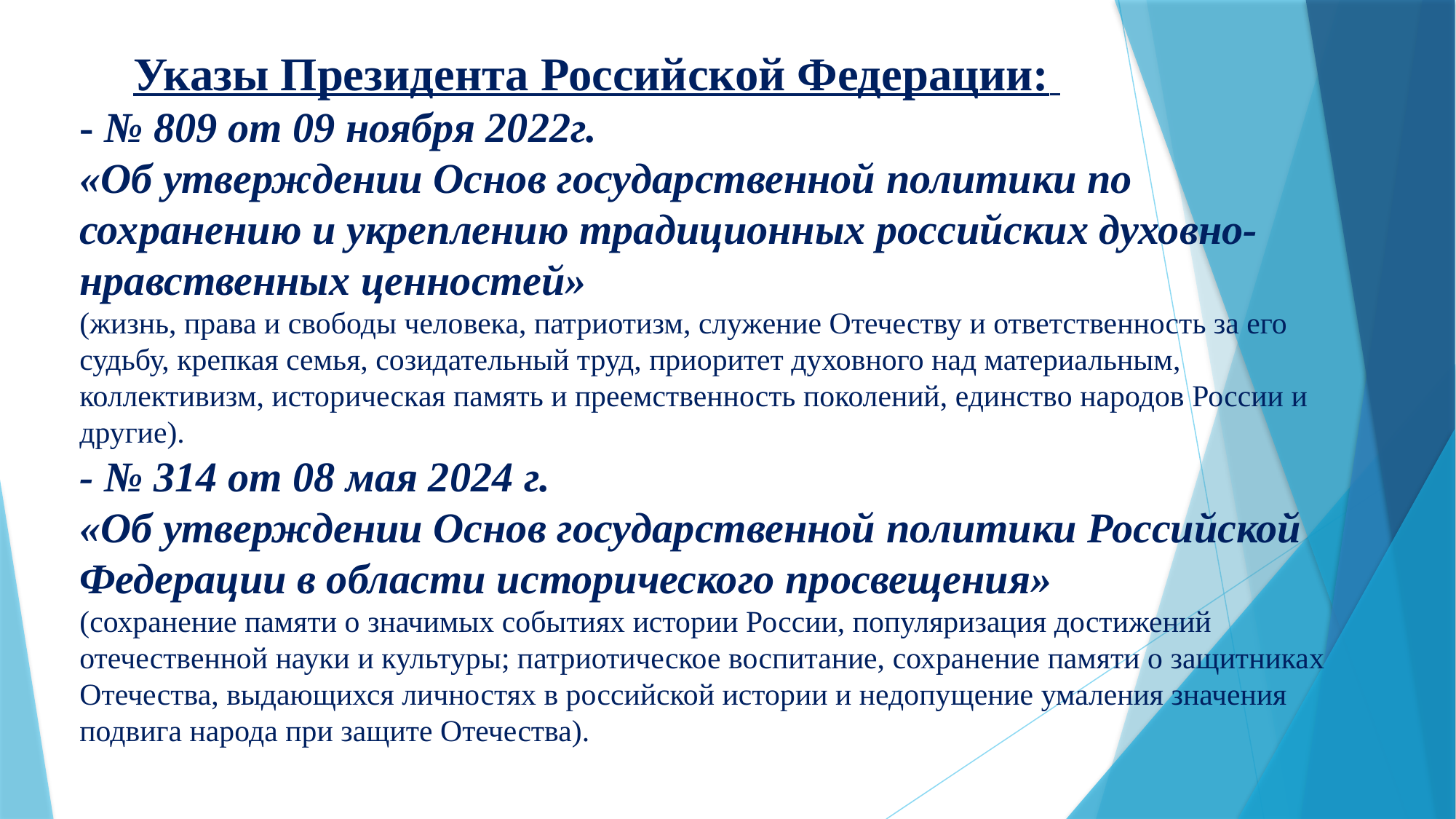

# Указы Президента Российской Федерации: - № 809 от 09 ноября 2022г. «Об утверждении Основ государственной политики по сохранению и укреплению традиционных российских духовно-нравственных ценностей» (жизнь, права и свободы человека, патриотизм, служение Отечеству и ответственность за его судьбу, крепкая семья, созидательный труд, приоритет духовного над материальным, коллективизм, историческая память и преемственность поколений, единство народов России и другие). - № 314 от 08 мая 2024 г. «Об утверждении Основ государственной политики Российской Федерации в области исторического просвещения» (сохранение памяти о значимых событиях истории России, популяризация достижений отечественной науки и культуры; патриотическое воспитание, сохранение памяти о защитниках Отечества, выдающихся личностях в российской истории и недопущение умаления значения подвига народа при защите Отечества).